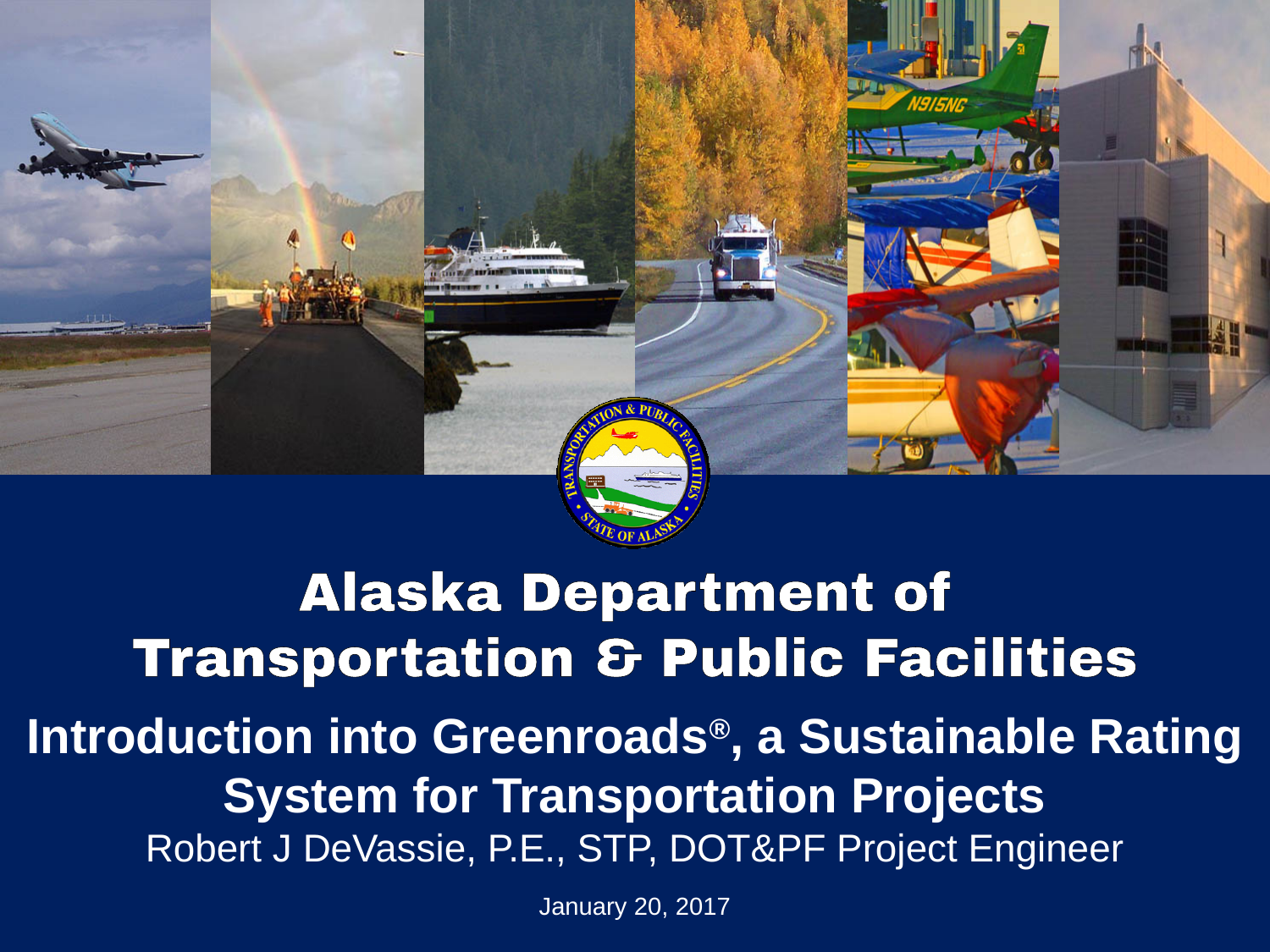

Alaska Department of
Transportation & Public Facilities
Introduction into Greenroads®, a Sustainable Rating System for Transportation Projects
Robert J DeVassie, P.E., STP, DOT&PF Project Engineer

January 20, 2017